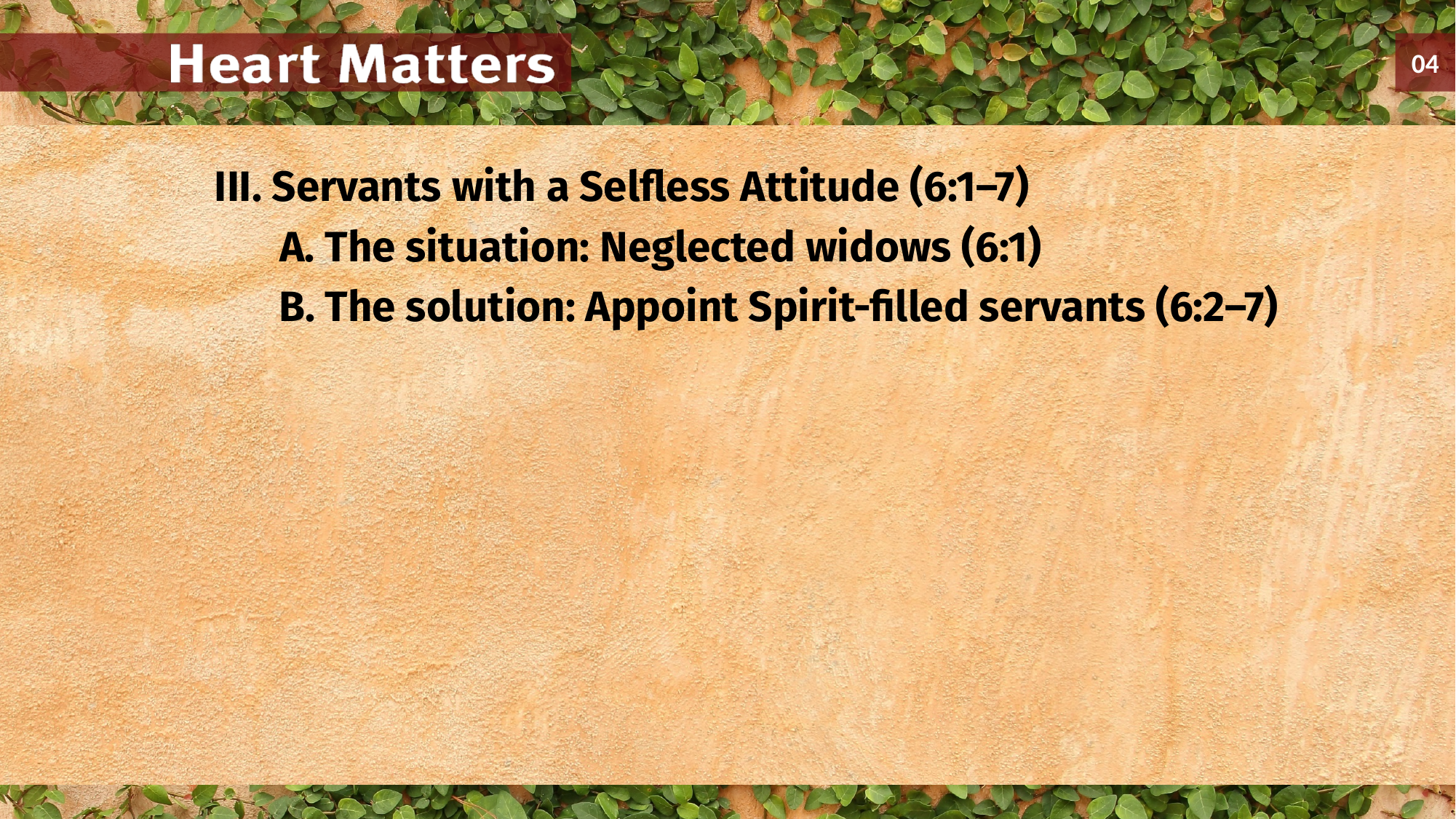

III. Servants with a Selfless Attitude (6:1–7)
	A. The situation: Neglected widows (6:1)
	B. The solution: Appoint Spirit-filled servants (6:2–7)